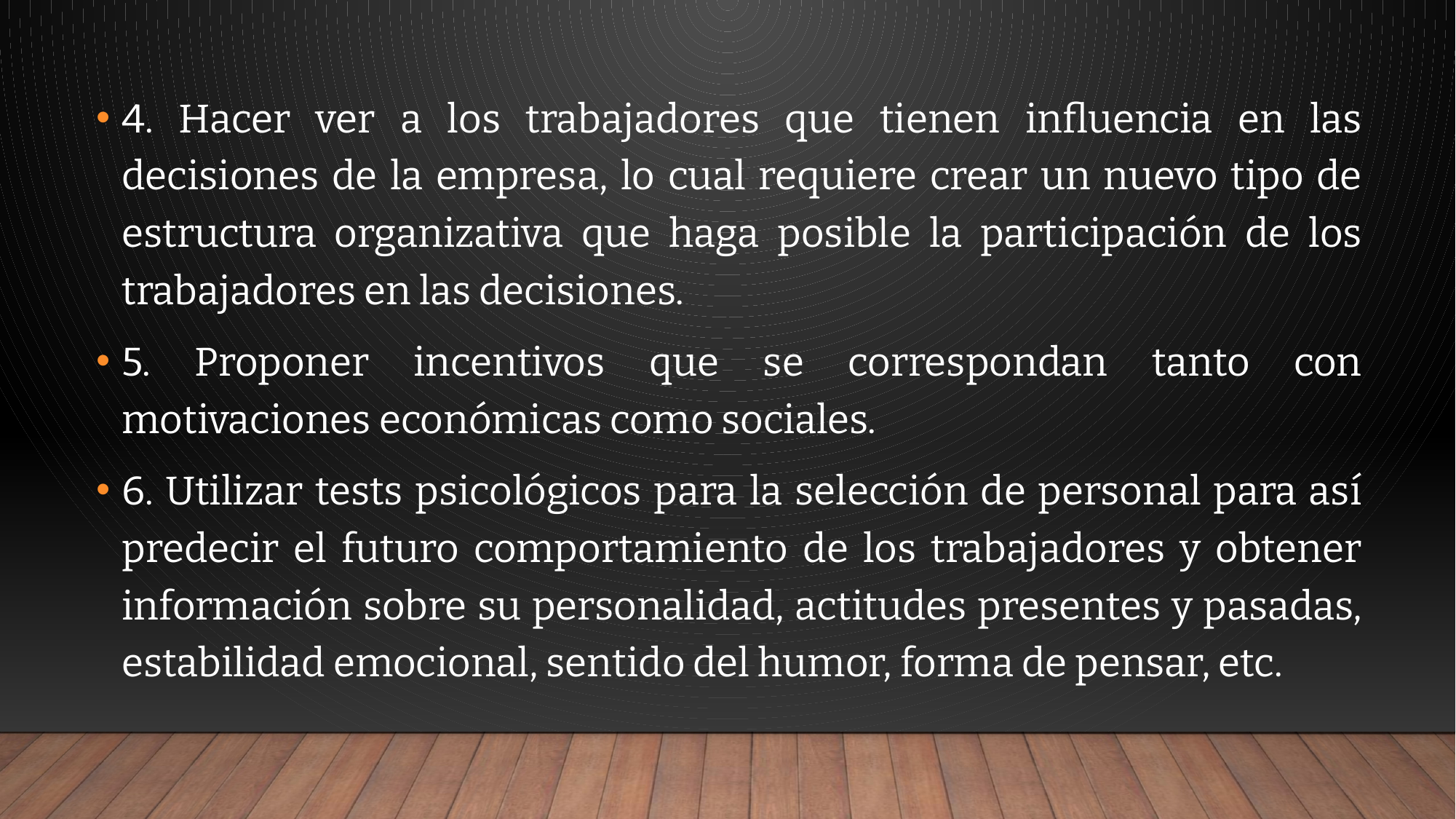

4. Hacer ver a los trabajadores que tienen influencia en las decisiones de la empresa, lo cual requiere crear un nuevo tipo de estructura organizativa que haga posible la participación de los trabajadores en las decisiones.
5. Proponer incentivos que se correspondan tanto con motivaciones económicas como sociales.
6. Utilizar tests psicológicos para la selección de personal para así predecir el futuro comportamiento de los trabajadores y obtener información sobre su personalidad, actitudes presentes y pasadas, estabilidad emocional, sentido del humor, forma de pensar, etc.